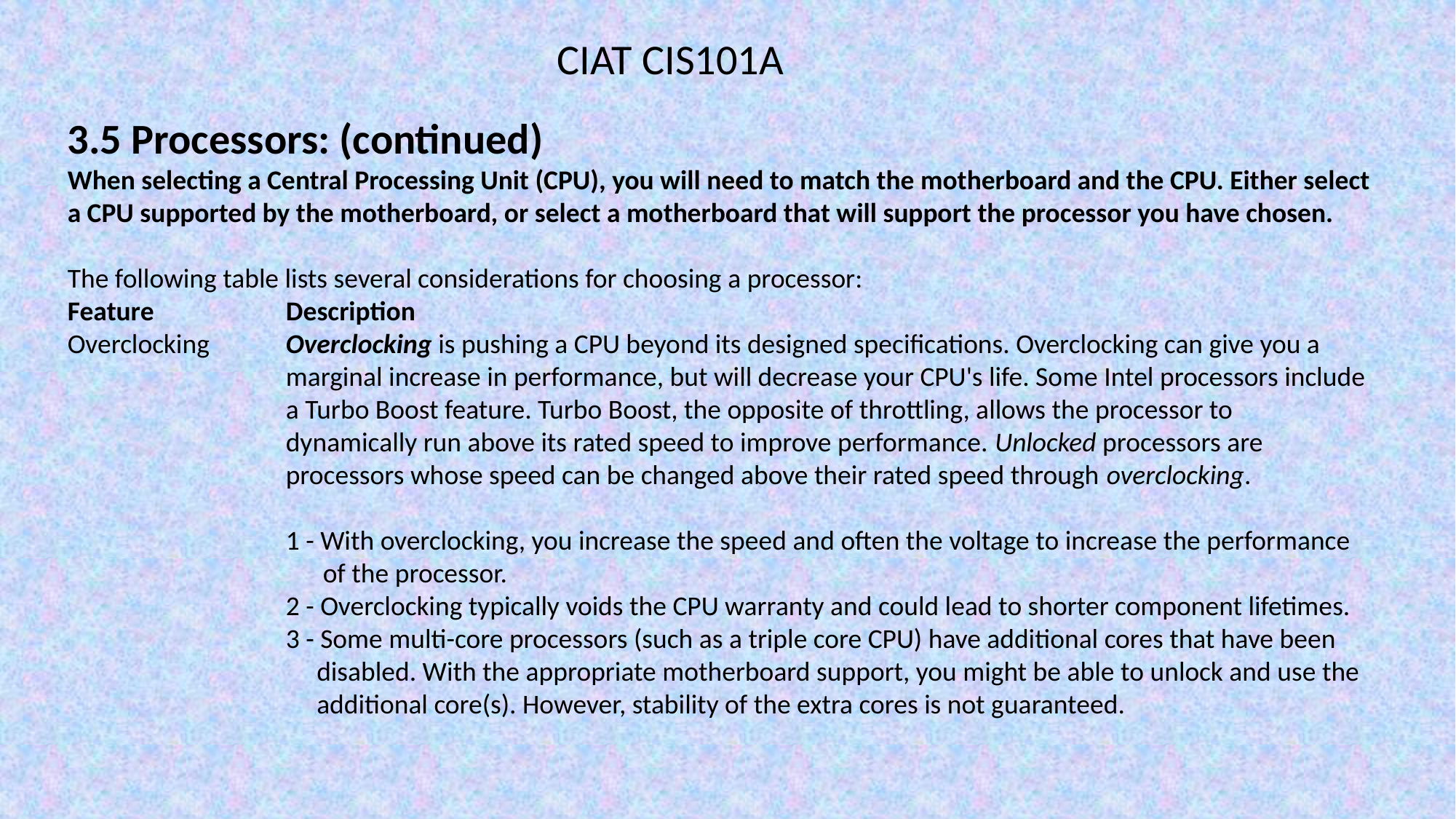

CIAT CIS101A
3.5 Processors: (continued)
When selecting a Central Processing Unit (CPU), you will need to match the motherboard and the CPU. Either select a CPU supported by the motherboard, or select a motherboard that will support the processor you have chosen.

The following table lists several considerations for choosing a processor:
Feature		Description
Overclocking	Overclocking is pushing a CPU beyond its designed specifications. Overclocking can give you a 		marginal increase in performance, but will decrease your CPU's life. Some Intel processors include 		a Turbo Boost feature. Turbo Boost, the opposite of throttling, allows the processor to 			dynamically run above its rated speed to improve performance. Unlocked processors are 		processors whose speed can be changed above their rated speed through overclocking.

		1 - With overclocking, you increase the speed and often the voltage to increase the performance 		      of the processor.
		2 - Overclocking typically voids the CPU warranty and could lead to shorter component lifetimes.
		3 - Some multi-core processors (such as a triple core CPU) have additional cores that have been 		     disabled. With the appropriate motherboard support, you might be able to unlock and use the 		     additional core(s). However, stability of the extra cores is not guaranteed.